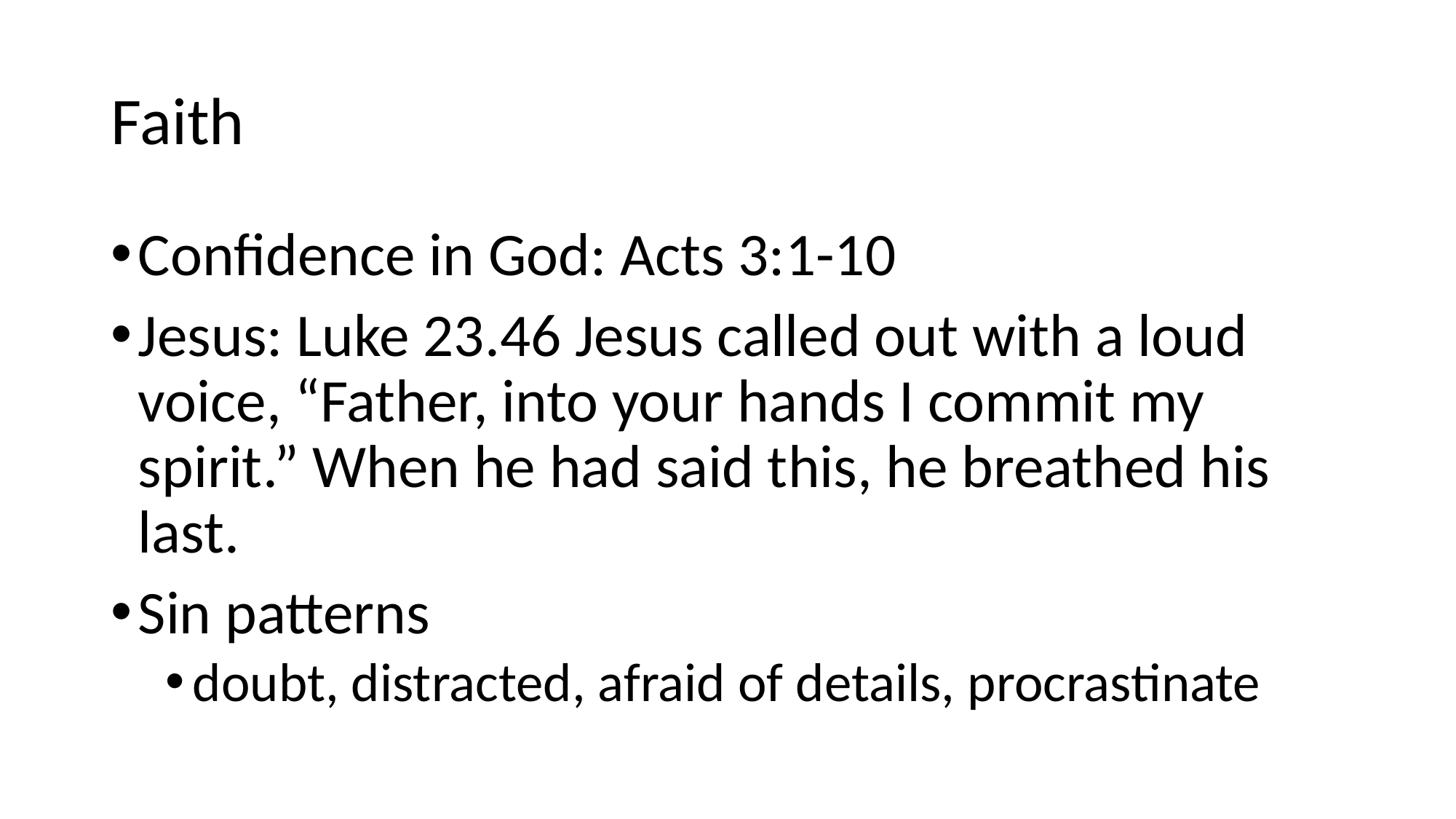

# Faith
Confidence in God: Acts 3:1-10
Jesus: Luke 23.46 Jesus called out with a loud voice, “Father, into your hands I commit my spirit.” When he had said this, he breathed his last.
Sin patterns
doubt, distracted, afraid of details, procrastinate